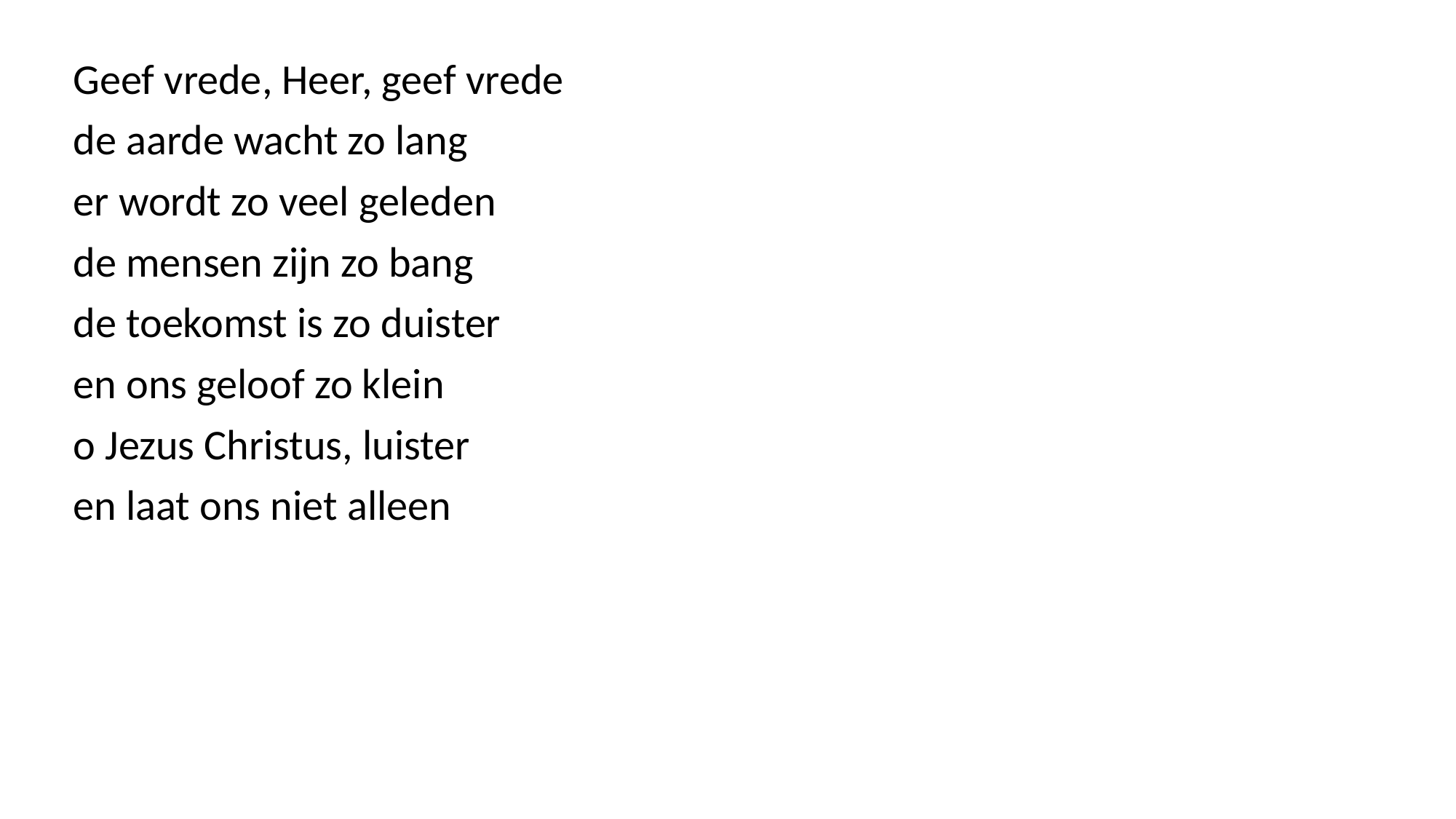

Geef vrede, Heer, geef vrede
de aarde wacht zo lang
er wordt zo veel geleden
de mensen zijn zo bang
de toekomst is zo duister
en ons geloof zo klein
o Jezus Christus, luister
en laat ons niet alleen